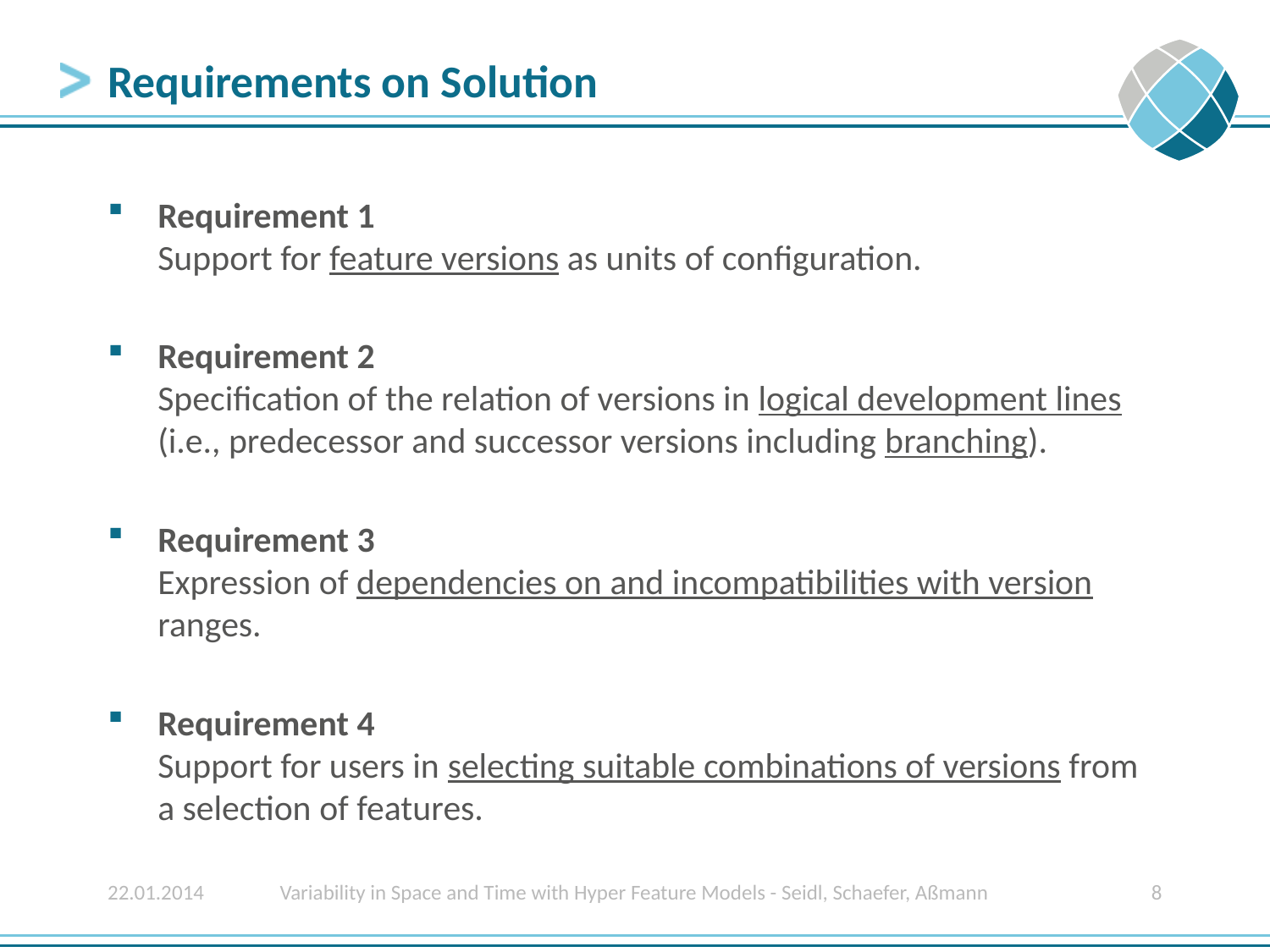

# Requirements on Solution
Requirement 1
Support for feature versions as units of configuration.

Requirement 2
Specification of the relation of versions in logical development lines (i.e., predecessor and successor versions including branching).

Requirement 3
Expression of dependencies on and incompatibilities with version ranges.

Requirement 4
Support for users in selecting suitable combinations of versions from a selection of features.
Variability in Space and Time with Hyper Feature Models - Seidl, Schaefer, Aßmann
8
22.01.2014